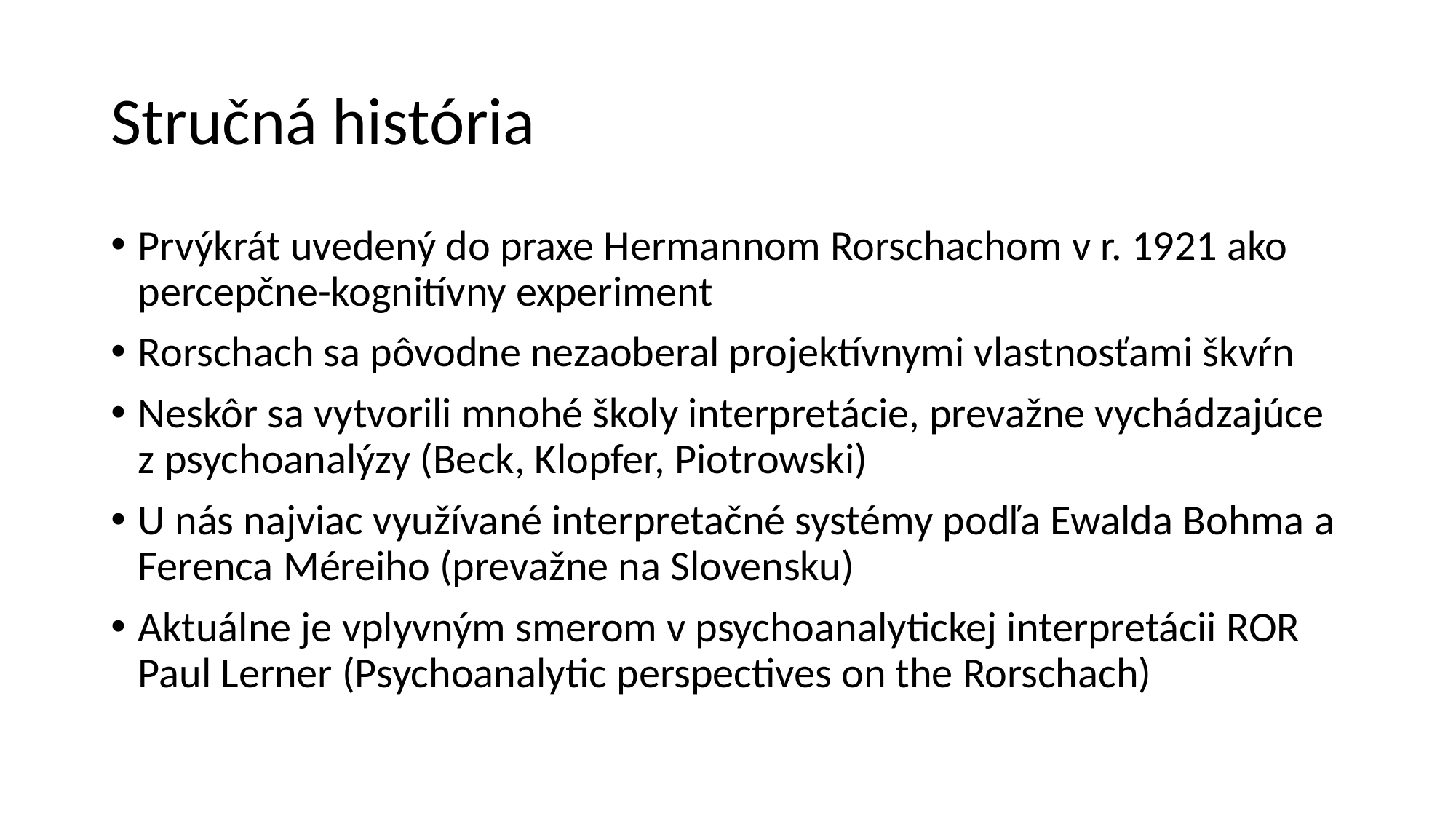

# Stručná história
Prvýkrát uvedený do praxe Hermannom Rorschachom v r. 1921 ako percepčne-kognitívny experiment
Rorschach sa pôvodne nezaoberal projektívnymi vlastnosťami škvŕn
Neskôr sa vytvorili mnohé školy interpretácie, prevažne vychádzajúce z psychoanalýzy (Beck, Klopfer, Piotrowski)
U nás najviac využívané interpretačné systémy podľa Ewalda Bohma a Ferenca Méreiho (prevažne na Slovensku)
Aktuálne je vplyvným smerom v psychoanalytickej interpretácii ROR Paul Lerner (Psychoanalytic perspectives on the Rorschach)